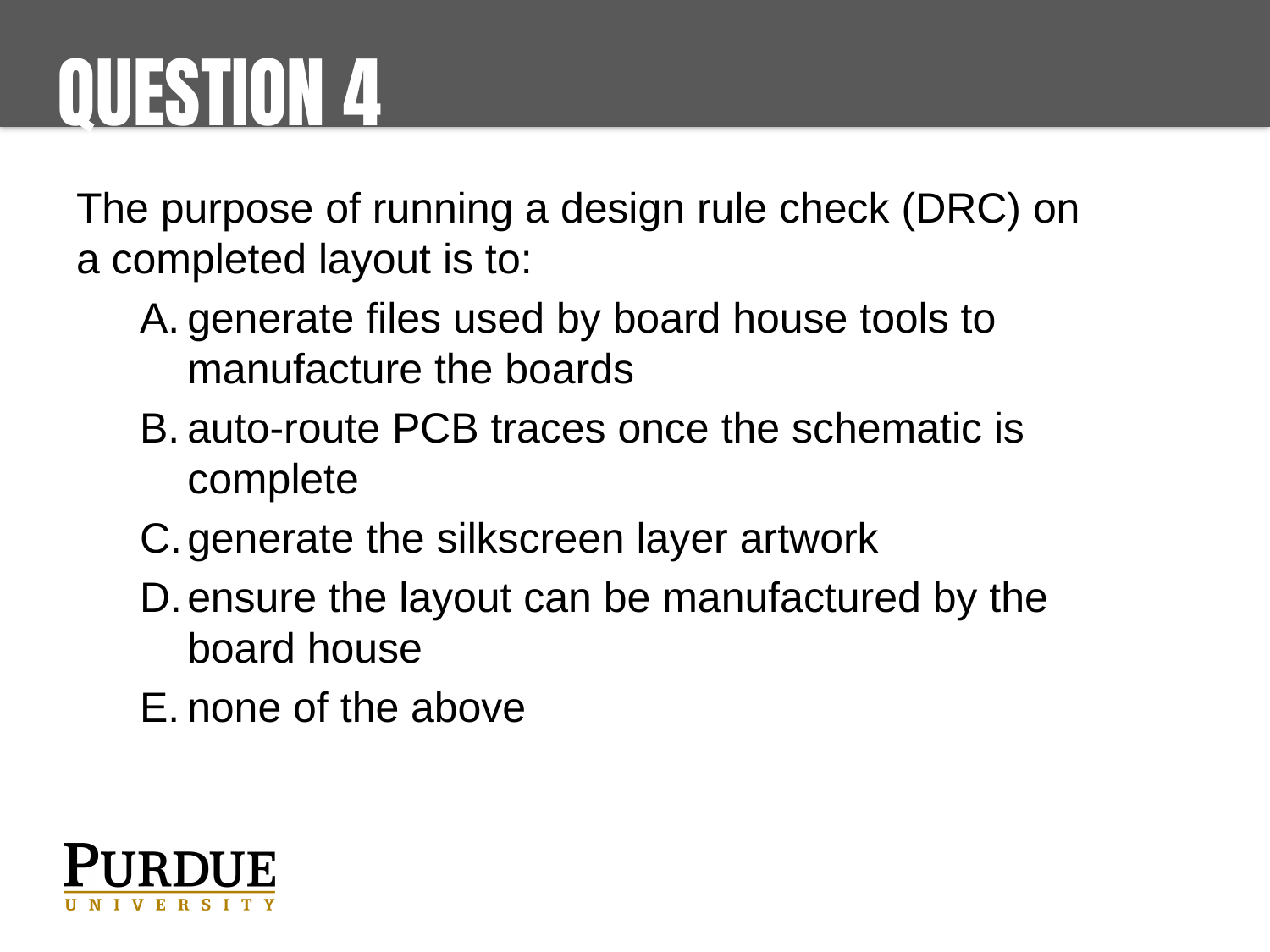

# Question 4
The purpose of running a design rule check (DRC) on a completed layout is to:
generate files used by board house tools to manufacture the boards
auto-route PCB traces once the schematic is complete
generate the silkscreen layer artwork
ensure the layout can be manufactured by the board house
none of the above